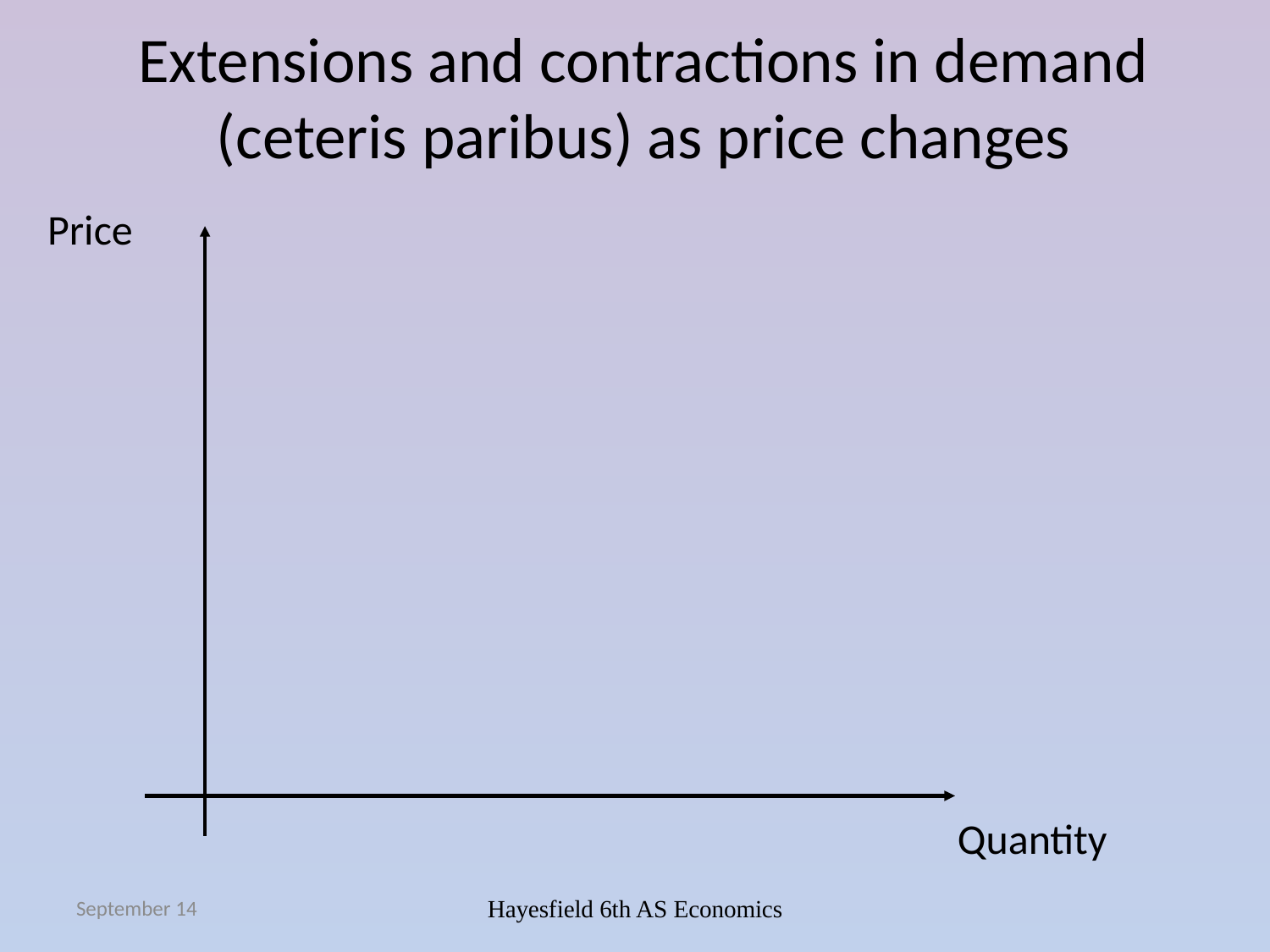

# Extensions and contractions in demand (ceteris paribus) as price changes
Price

Quantity
September 14
Hayesfield 6th AS Economics